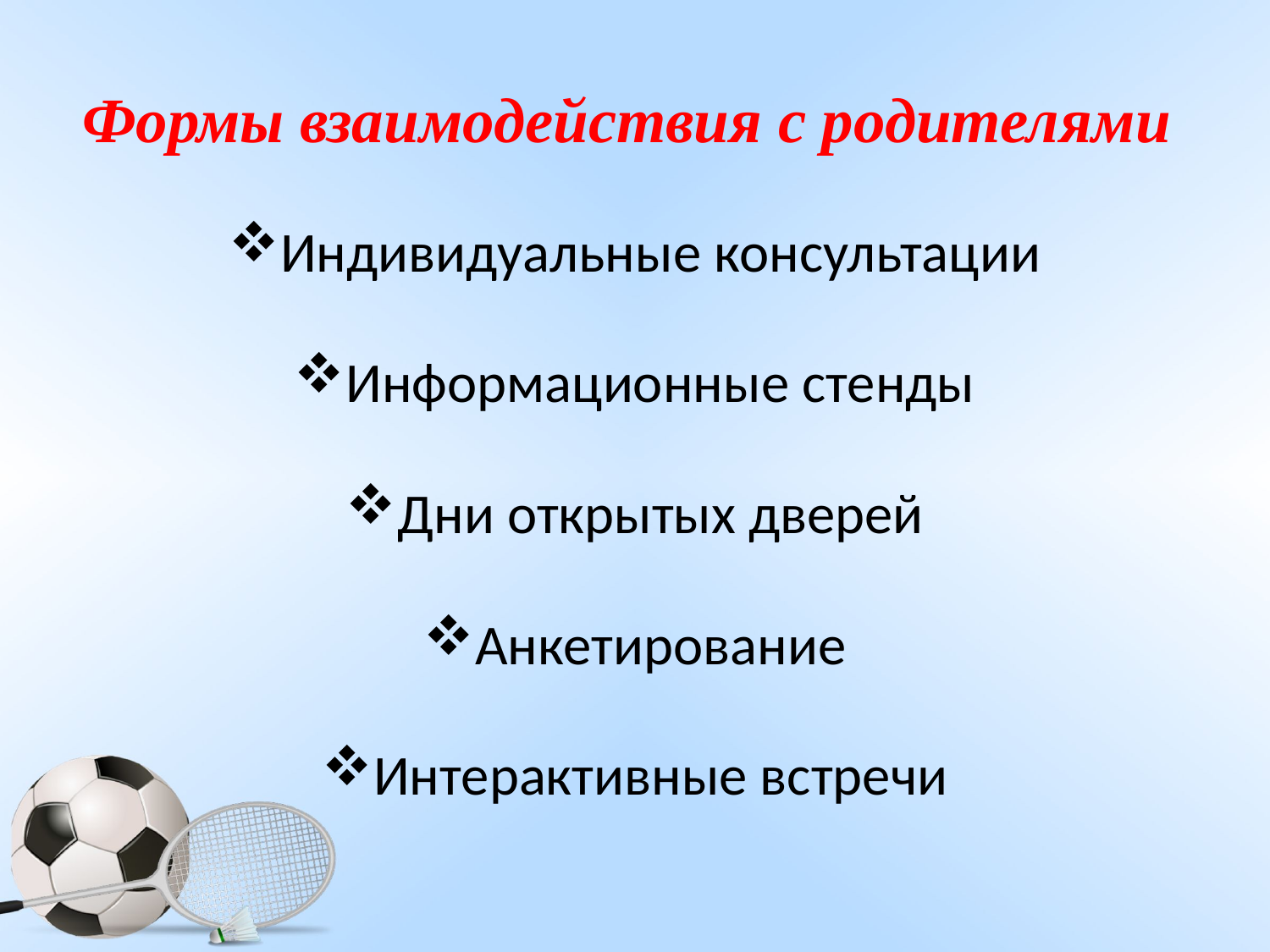

# Формы взаимодействия с родителями
Индивидуальные консультации

Информационные стенды

Дни открытых дверей

Анкетирование

Интерактивные встречи